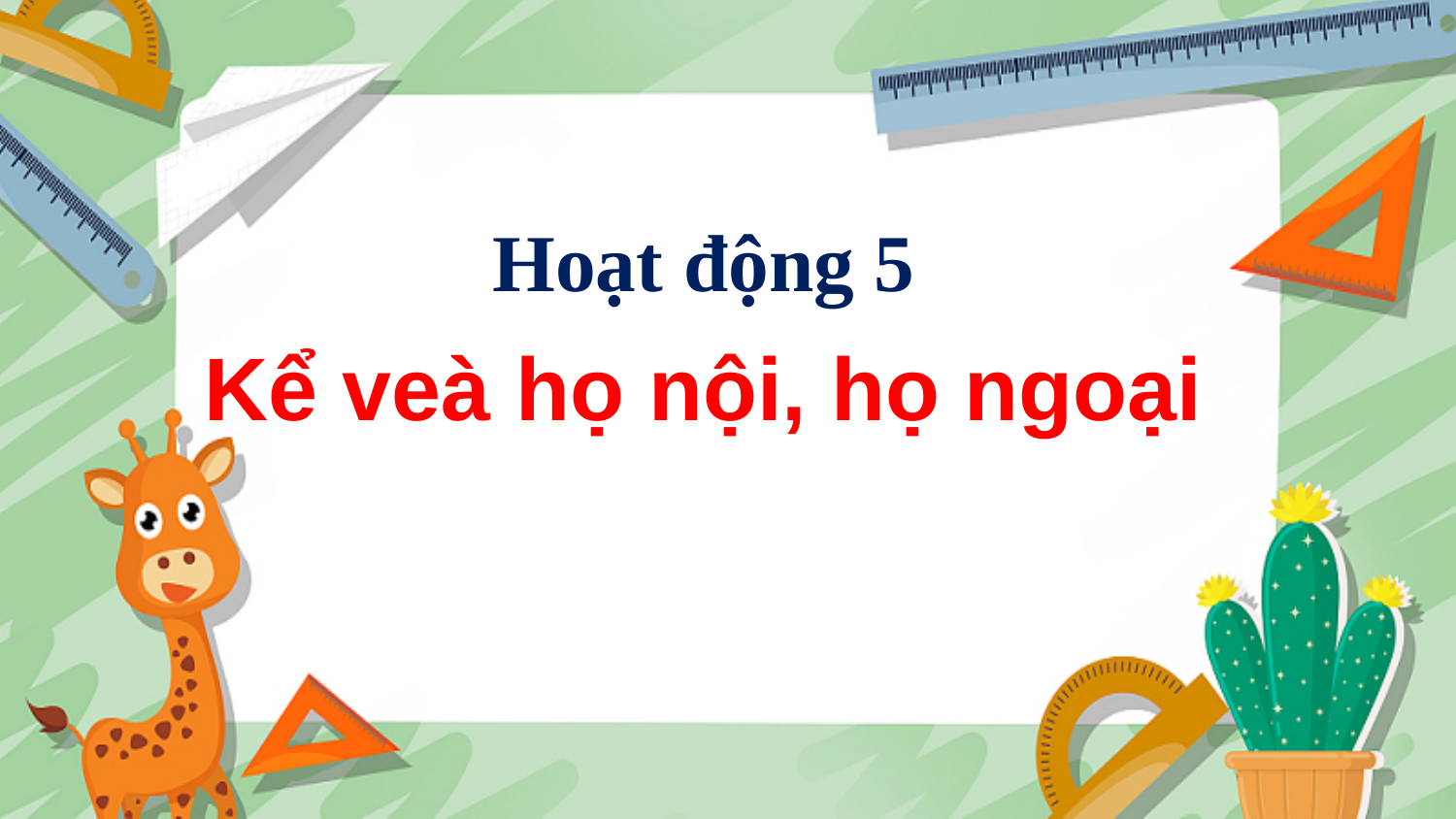

Hoạt động 5
Kể veà họ nội, họ ngoại